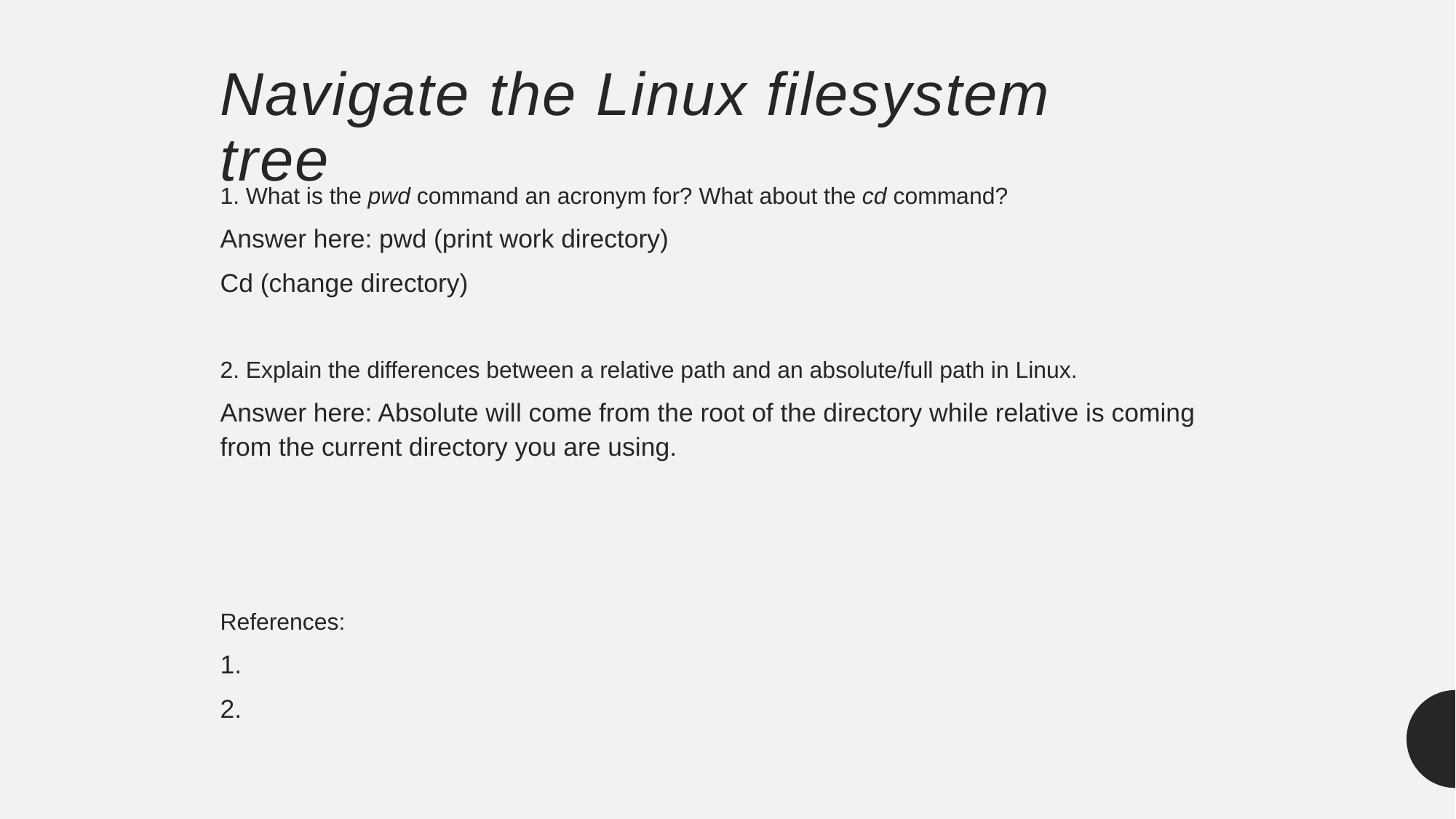

# Navigate the Linux filesystem tree
1. What is the pwd command an acronym for? What about the cd command?
Answer here: pwd (print work directory)
Cd (change directory)

2. Explain the differences between a relative path and an absolute/full path in Linux.
Answer here: Absolute will come from the root of the directory while relative is coming from the current directory you are using.

References:
1.
2.